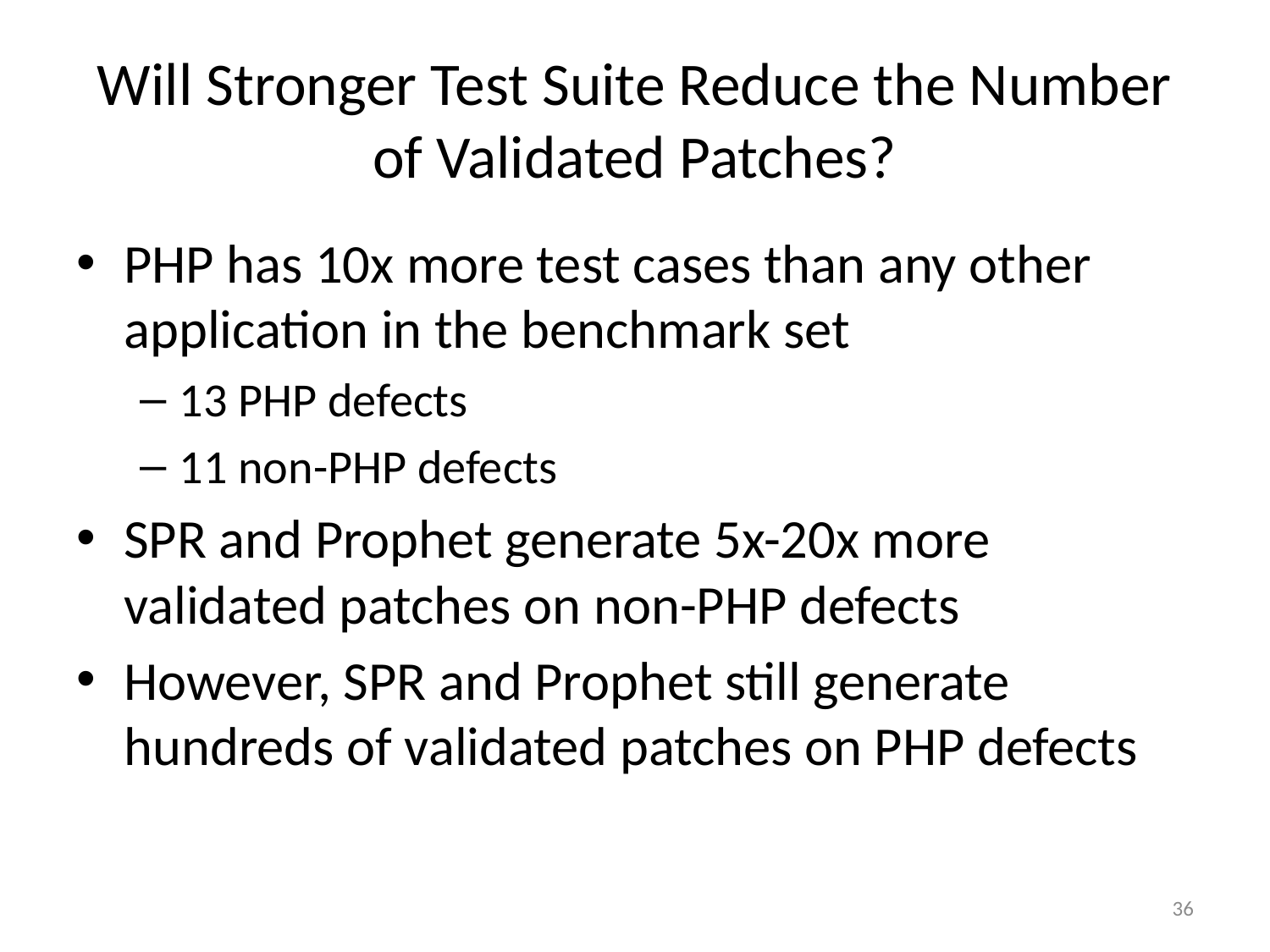

# Will Stronger Test Suite Reduce the Number of Validated Patches?
PHP has 10x more test cases than any other application in the benchmark set
13 PHP defects
11 non-PHP defects
SPR and Prophet generate 5x-20x more validated patches on non-PHP defects
However, SPR and Prophet still generate hundreds of validated patches on PHP defects
36